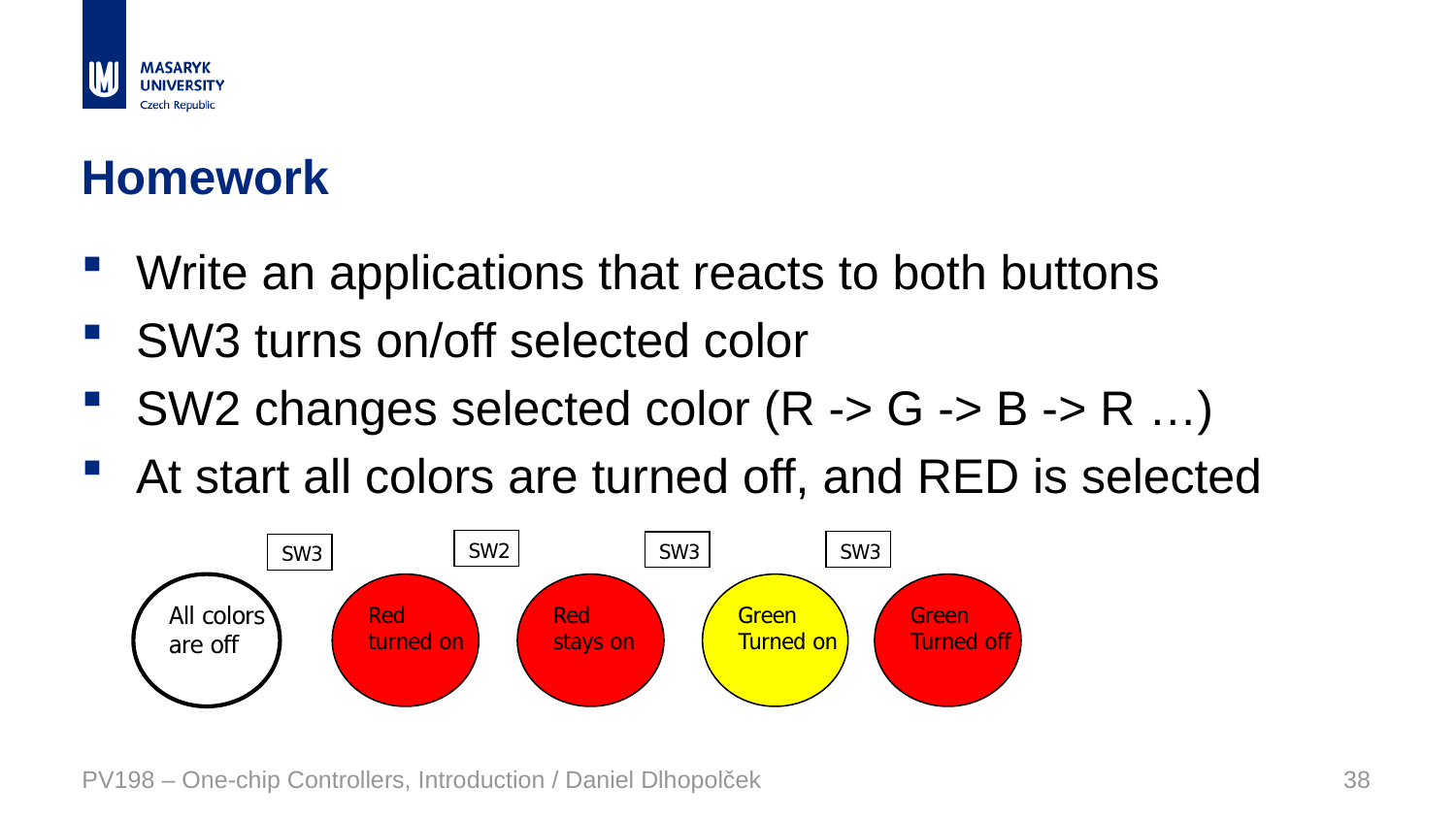

# Homework
Write an applications that reacts to both buttons
SW3 turns on/off selected color
SW2 changes selected color (R -> G -> B -> R …)
At start all colors are turned off, and RED is selected

SW2

SW3

SW3

SW3

All colors
are off
Red
turned on
Red
stays on
Green
Turned on
Green
Turned off
PV198 – One-chip Controllers, Introduction / Daniel Dlhopolček
38